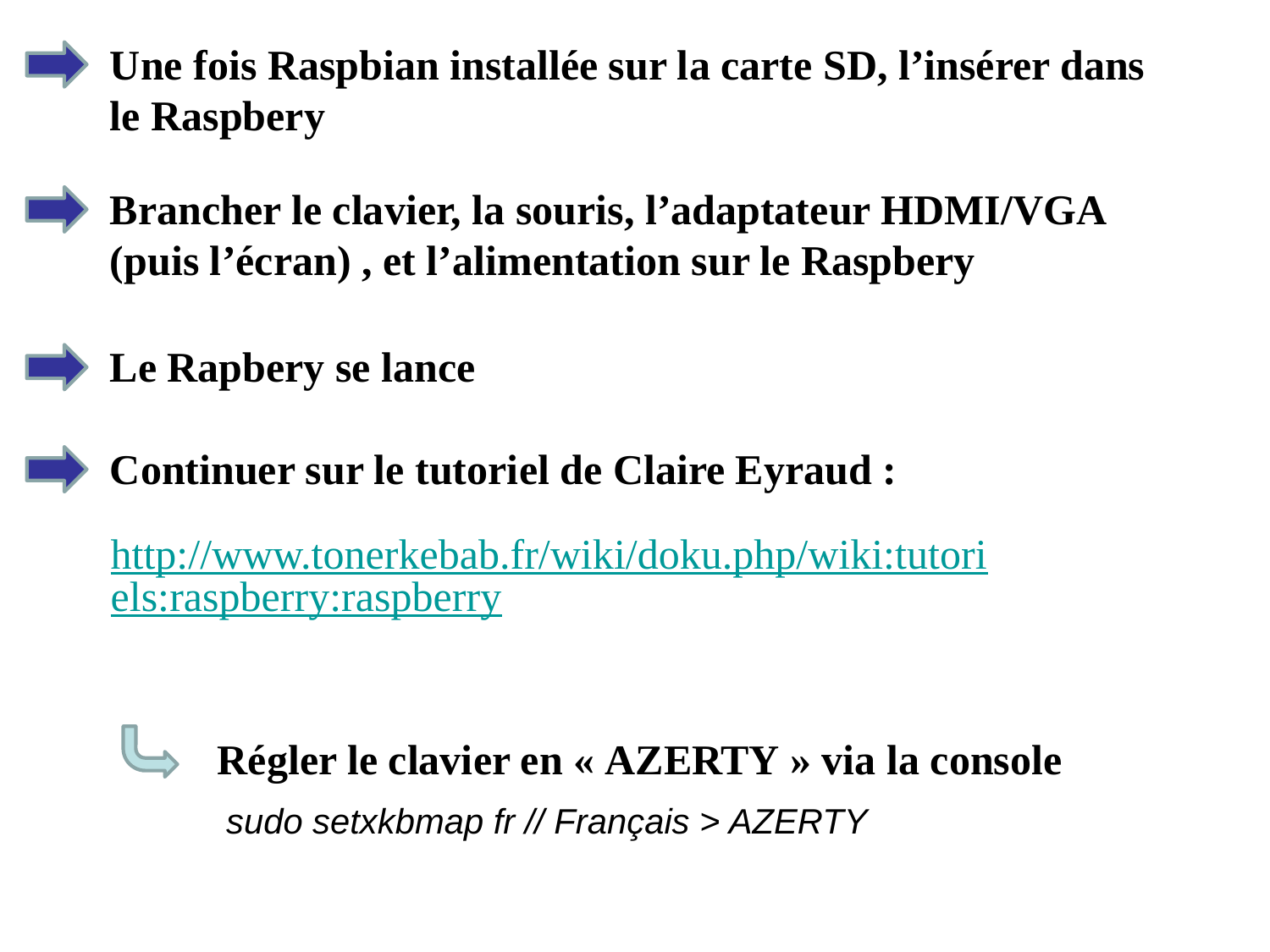

Une fois Raspbian installée sur la carte SD, l’insérer dans le Raspbery

Brancher le clavier, la souris, l’adaptateur HDMI/VGA (puis l’écran) , et l’alimentation sur le Raspbery

Le Rapbery se lance

Continuer sur le tutoriel de Claire Eyraud :

http://www.tonerkebab.fr/wiki/doku.php/wiki:tutoriels:raspberry:raspberry
Régler le clavier en « AZERTY » via la console

sudo setxkbmap fr // Français > AZERTY